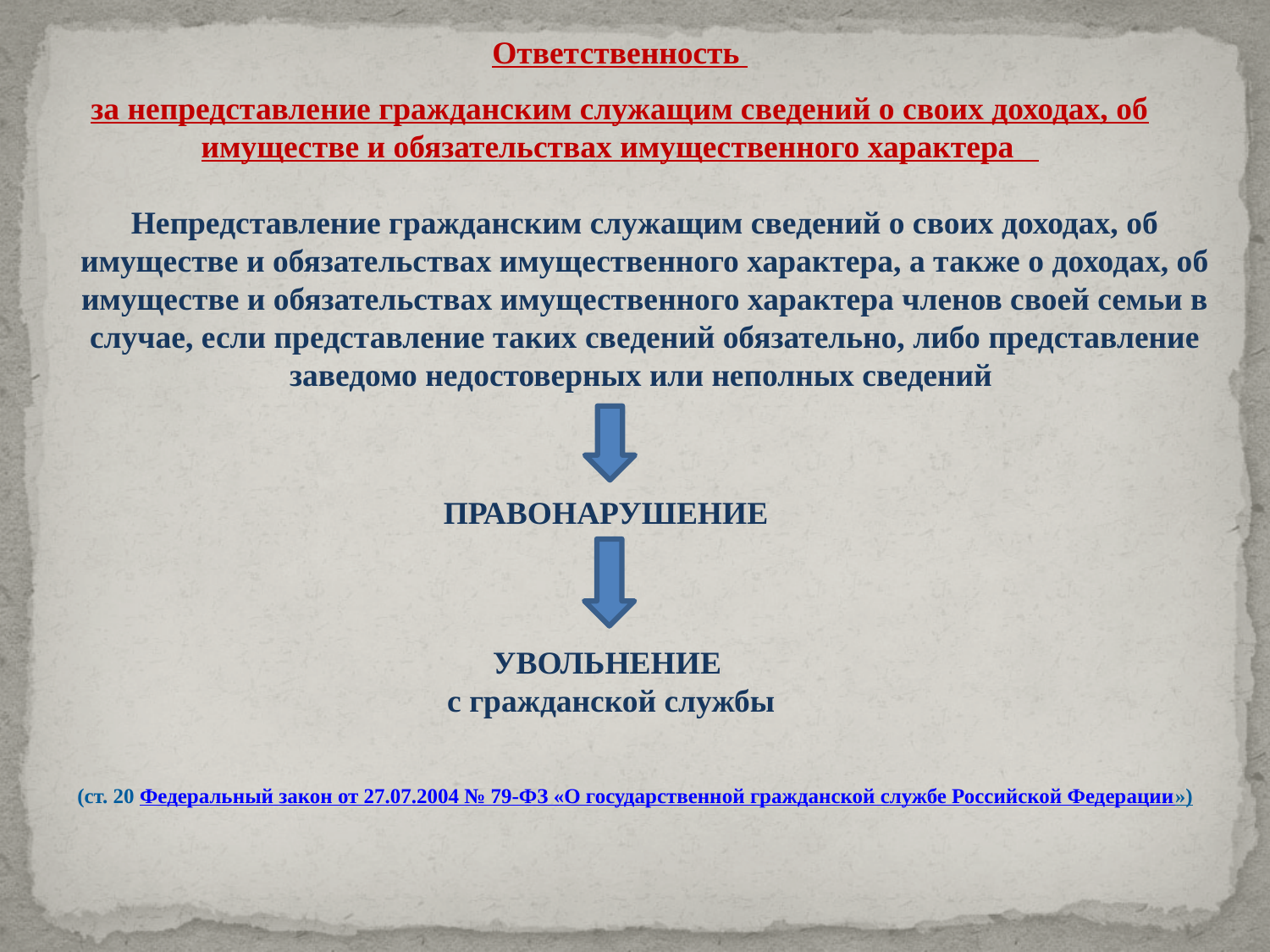

Ответственность
за непредставление гражданским служащим сведений о своих доходах, об имуществе и обязательствах имущественного характера
Непредставление гражданским служащим сведений о своих доходах, об имуществе и обязательствах имущественного характера, а также о доходах, об имуществе и обязательствах имущественного характера членов своей семьи в случае, если представление таких сведений обязательно, либо представление заведомо недостоверных или неполных сведений

ПРАВОНАРУШЕНИЕ

УВОЛЬНЕНИЕ
с гражданской службы
(ст. 20 Федеральный закон от 27.07.2004 № 79-ФЗ «О государственной гражданской службе Российской Федерации»)